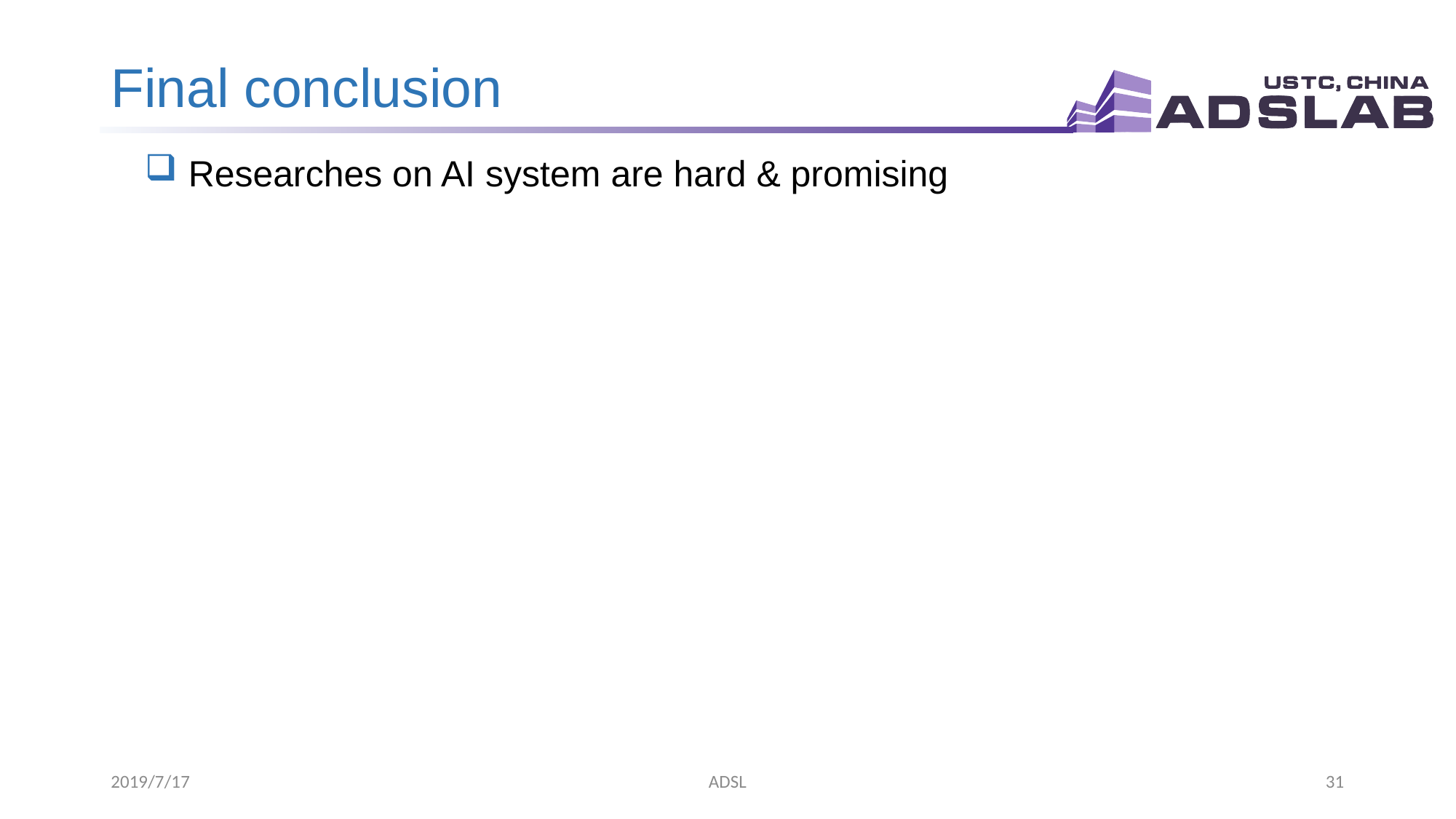

# Final conclusion
 Researches on AI system are hard & promising
2019/7/17
ADSL
31